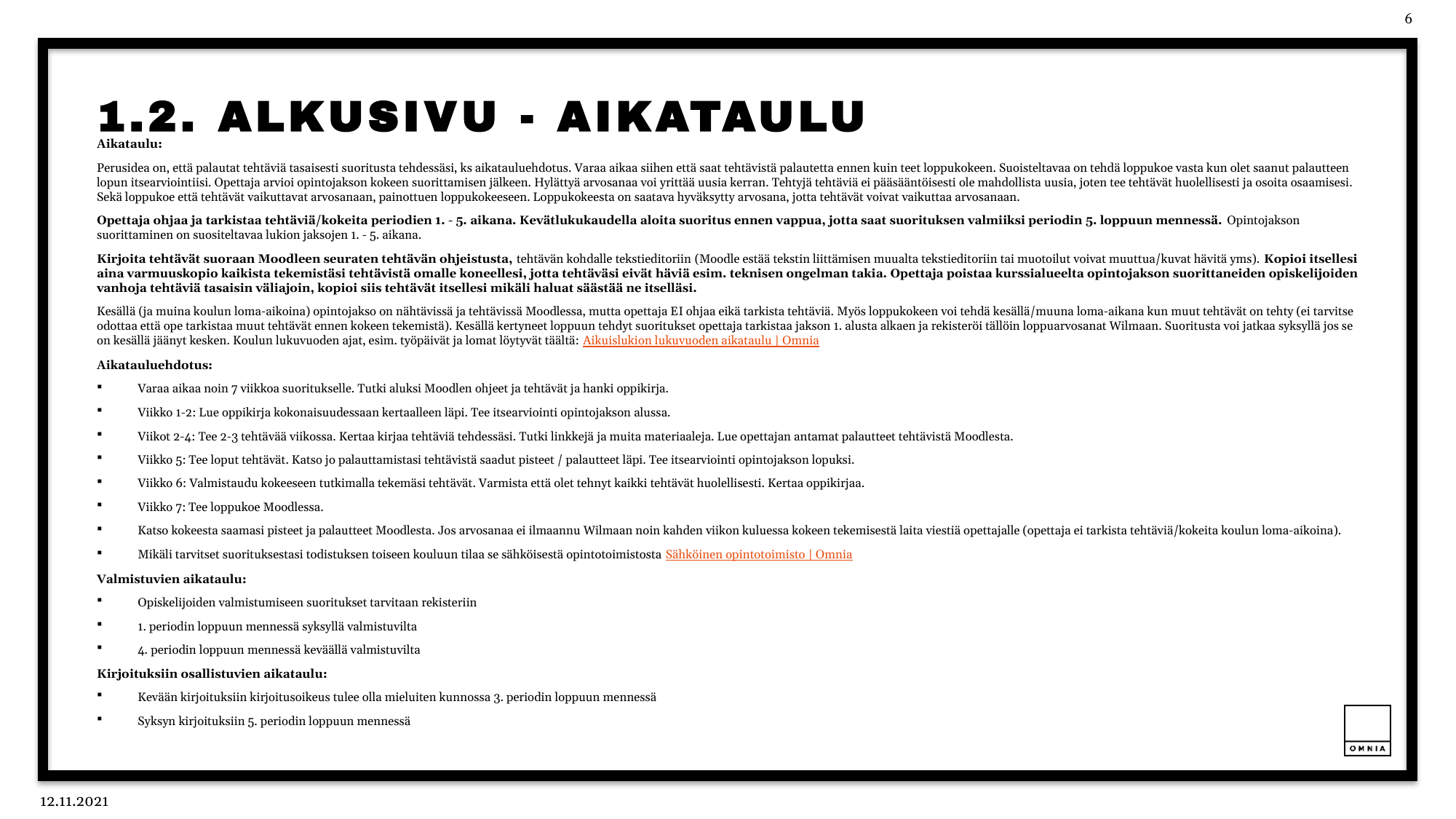

# 1.2. Alkusivu - Aikataulu
Aikataulu:
Perusidea on, että palautat tehtäviä tasaisesti suoritusta tehdessäsi, ks aikatauluehdotus. Varaa aikaa siihen että saat tehtävistä palautetta ennen kuin teet loppukokeen. Suoisteltavaa on tehdä loppukoe vasta kun olet saanut palautteen lopun itsearviointiisi. Opettaja arvioi opintojakson kokeen suorittamisen jälkeen. Hylättyä arvosanaa voi yrittää uusia kerran. Tehtyjä tehtäviä ei pääsääntöisesti ole mahdollista uusia, joten tee tehtävät huolellisesti ja osoita osaamisesi. Sekä loppukoe että tehtävät vaikuttavat arvosanaan, painottuen loppukokeeseen. Loppukokeesta on saatava hyväksytty arvosana, jotta tehtävät voivat vaikuttaa arvosanaan.
Opettaja ohjaa ja tarkistaa tehtäviä/kokeita periodien 1. - 5. aikana. Kevätlukukaudella aloita suoritus ennen vappua, jotta saat suorituksen valmiiksi periodin 5. loppuun mennessä. Opintojakson suorittaminen on suositeltavaa lukion jaksojen 1. - 5. aikana.
Kirjoita tehtävät suoraan Moodleen seuraten tehtävän ohjeistusta, tehtävän kohdalle tekstieditoriin (Moodle estää tekstin liittämisen muualta tekstieditoriin tai muotoilut voivat muuttua/kuvat hävitä yms). Kopioi itsellesi aina varmuuskopio kaikista tekemistäsi tehtävistä omalle koneellesi, jotta tehtäväsi eivät häviä esim. teknisen ongelman takia. Opettaja poistaa kurssialueelta opintojakson suorittaneiden opiskelijoiden vanhoja tehtäviä tasaisin väliajoin, kopioi siis tehtävät itsellesi mikäli haluat säästää ne itselläsi.
Kesällä (ja muina koulun loma-aikoina) opintojakso on nähtävissä ja tehtävissä Moodlessa, mutta opettaja EI ohjaa eikä tarkista tehtäviä. Myös loppukokeen voi tehdä kesällä/muuna loma-aikana kun muut tehtävät on tehty (ei tarvitse odottaa että ope tarkistaa muut tehtävät ennen kokeen tekemistä). Kesällä kertyneet loppuun tehdyt suoritukset opettaja tarkistaa jakson 1. alusta alkaen ja rekisteröi tällöin loppuarvosanat Wilmaan. Suoritusta voi jatkaa syksyllä jos se on kesällä jäänyt kesken. Koulun lukuvuoden ajat, esim. työpäivät ja lomat löytyvät täältä: Aikuislukion lukuvuoden aikataulu | Omnia
Aikatauluehdotus:
Varaa aikaa noin 7 viikkoa suoritukselle. Tutki aluksi Moodlen ohjeet ja tehtävät ja hanki oppikirja.
Viikko 1-2: Lue oppikirja kokonaisuudessaan kertaalleen läpi. Tee itsearviointi opintojakson alussa.
Viikot 2-4: Tee 2-3 tehtävää viikossa. Kertaa kirjaa tehtäviä tehdessäsi. Tutki linkkejä ja muita materiaaleja. Lue opettajan antamat palautteet tehtävistä Moodlesta.
Viikko 5: Tee loput tehtävät. Katso jo palauttamistasi tehtävistä saadut pisteet / palautteet läpi. Tee itsearviointi opintojakson lopuksi.
Viikko 6: Valmistaudu kokeeseen tutkimalla tekemäsi tehtävät. Varmista että olet tehnyt kaikki tehtävät huolellisesti. Kertaa oppikirjaa.
Viikko 7: Tee loppukoe Moodlessa.
Katso kokeesta saamasi pisteet ja palautteet Moodlesta. Jos arvosanaa ei ilmaannu Wilmaan noin kahden viikon kuluessa kokeen tekemisestä laita viestiä opettajalle (opettaja ei tarkista tehtäviä/kokeita koulun loma-aikoina).
Mikäli tarvitset suorituksestasi todistuksen toiseen kouluun tilaa se sähköisestä opintotoimistosta Sähköinen opintotoimisto | Omnia
Valmistuvien aikataulu:
Opiskelijoiden valmistumiseen suoritukset tarvitaan rekisteriin
1. periodin loppuun mennessä syksyllä valmistuvilta
4. periodin loppuun mennessä keväällä valmistuvilta
Kirjoituksiin osallistuvien aikataulu:
Kevään kirjoituksiin kirjoitusoikeus tulee olla mieluiten kunnossa 3. periodin loppuun mennessä
Syksyn kirjoituksiin 5. periodin loppuun mennessä

12.11.2021